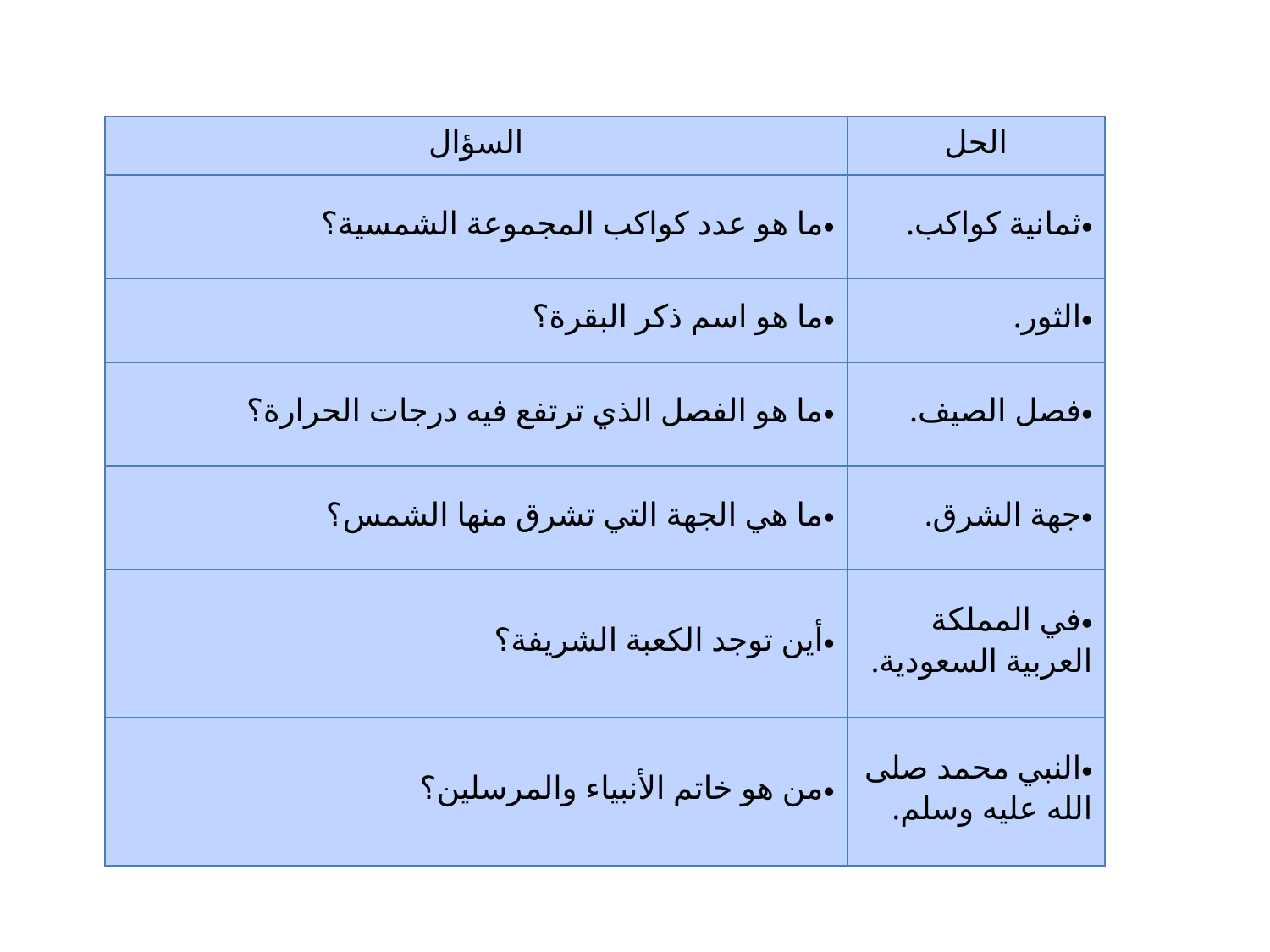

| السؤال | الحل |
| --- | --- |
| ما هو عدد كواكب المجموعة الشمسية؟ | ثمانية كواكب. |
| ما هو اسم ذكر البقرة؟ | الثور. |
| ما هو الفصل الذي ترتفع فيه درجات الحرارة؟ | فصل الصيف. |
| ما هي الجهة التي تشرق منها الشمس؟ | جهة الشرق. |
| أين توجد الكعبة الشريفة؟ | في المملكة العربية السعودية. |
| من هو خاتم الأنبياء والمرسلين؟ | النبي محمد صلى الله عليه وسلم. |